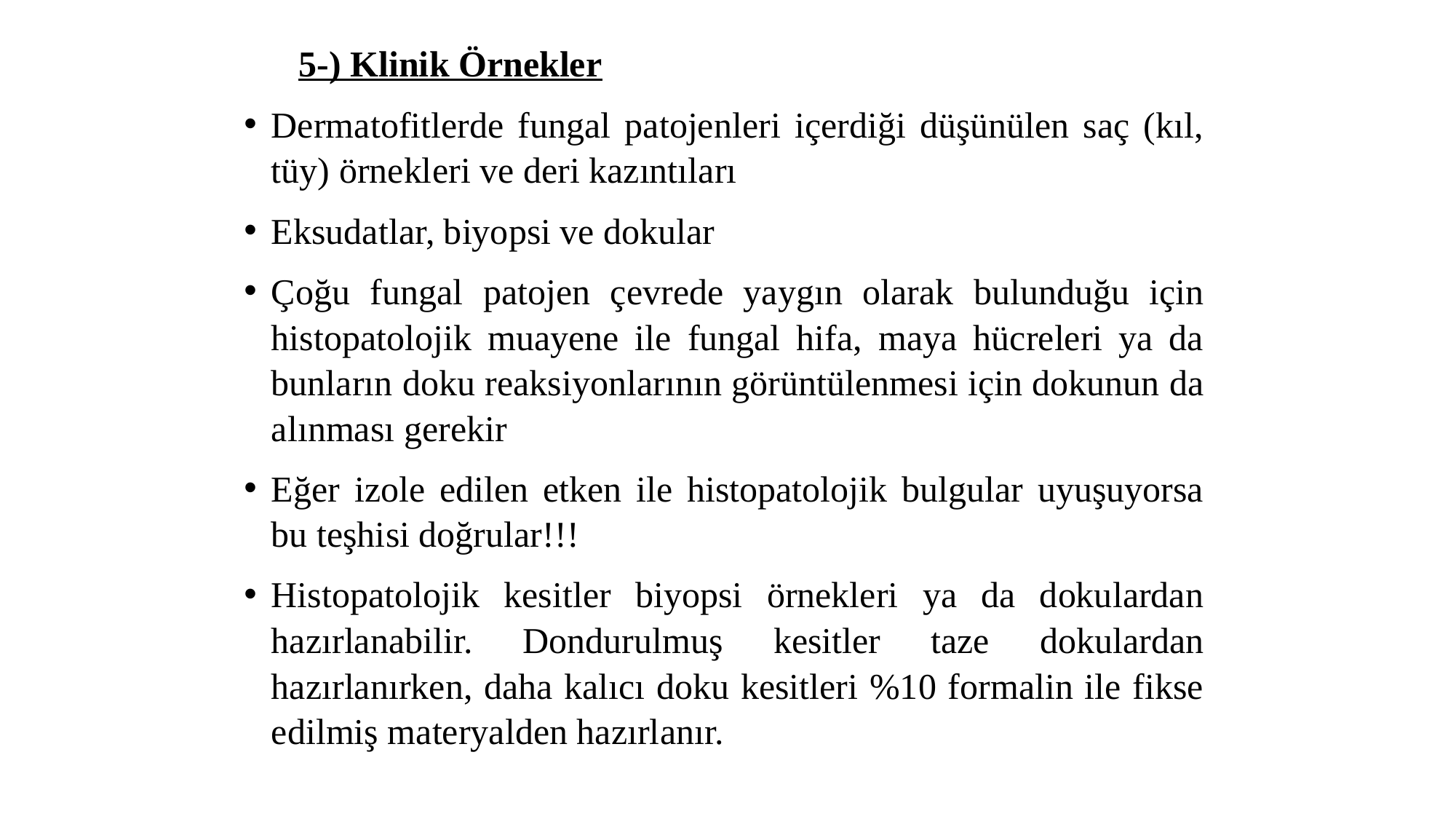

5-) Klinik Örnekler
Dermatofitlerde fungal patojenleri içerdiği düşünülen saç (kıl, tüy) örnekleri ve deri kazıntıları
Eksudatlar, biyopsi ve dokular
Çoğu fungal patojen çevrede yaygın olarak bulunduğu için histopatolojik muayene ile fungal hifa, maya hücreleri ya da bunların doku reaksiyonlarının görüntülenmesi için dokunun da alınması gerekir
Eğer izole edilen etken ile histopatolojik bulgular uyuşuyorsa bu teşhisi doğrular!!!
Histopatolojik kesitler biyopsi örnekleri ya da dokulardan hazırlanabilir. Dondurulmuş kesitler taze dokulardan hazırlanırken, daha kalıcı doku kesitleri %10 formalin ile fikse edilmiş materyalden hazırlanır.